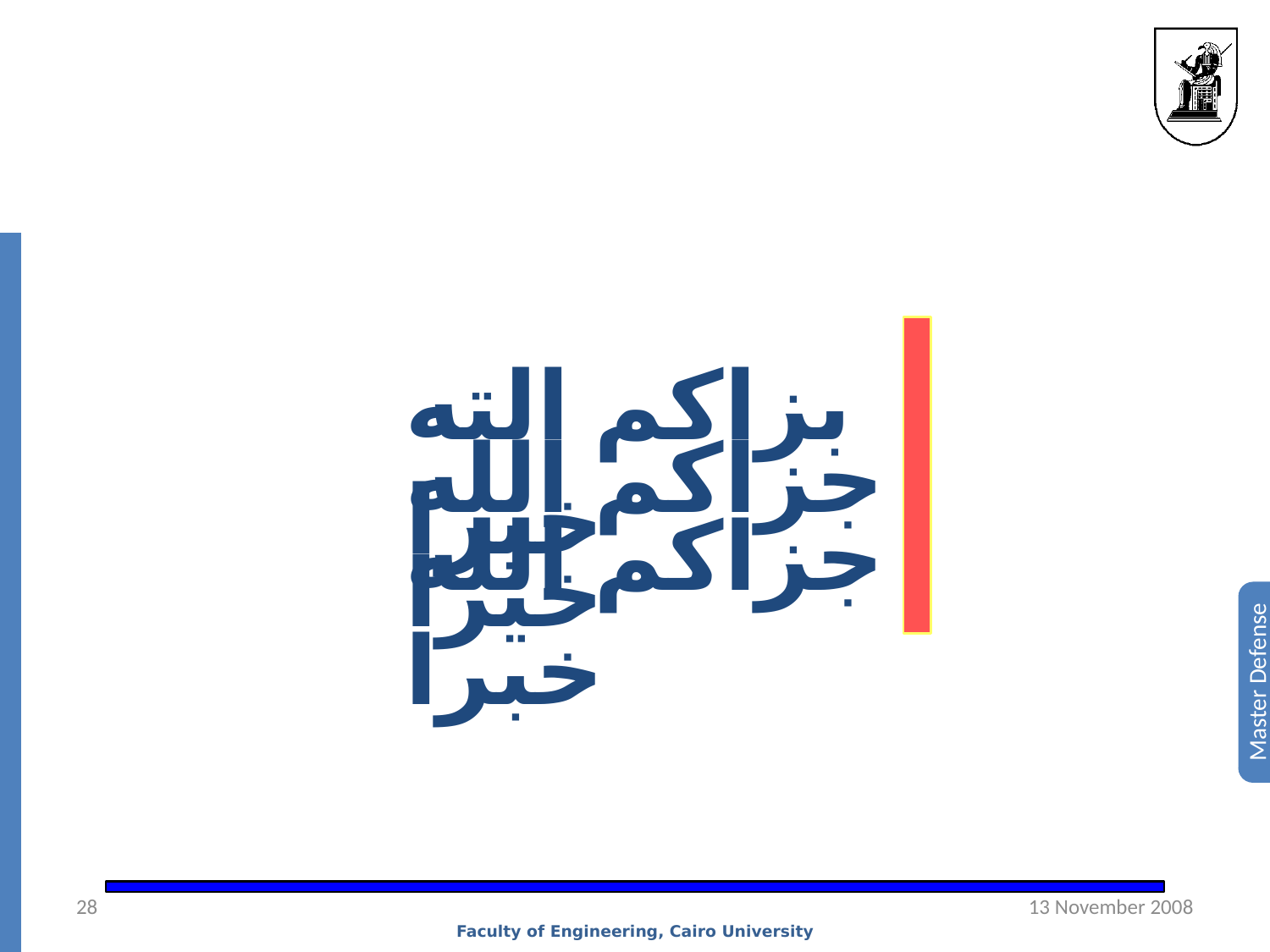

#

بزاكم الته خيرا
جزاكم الله خيرا
جزاكم الله خبرا
28
13 November 2008